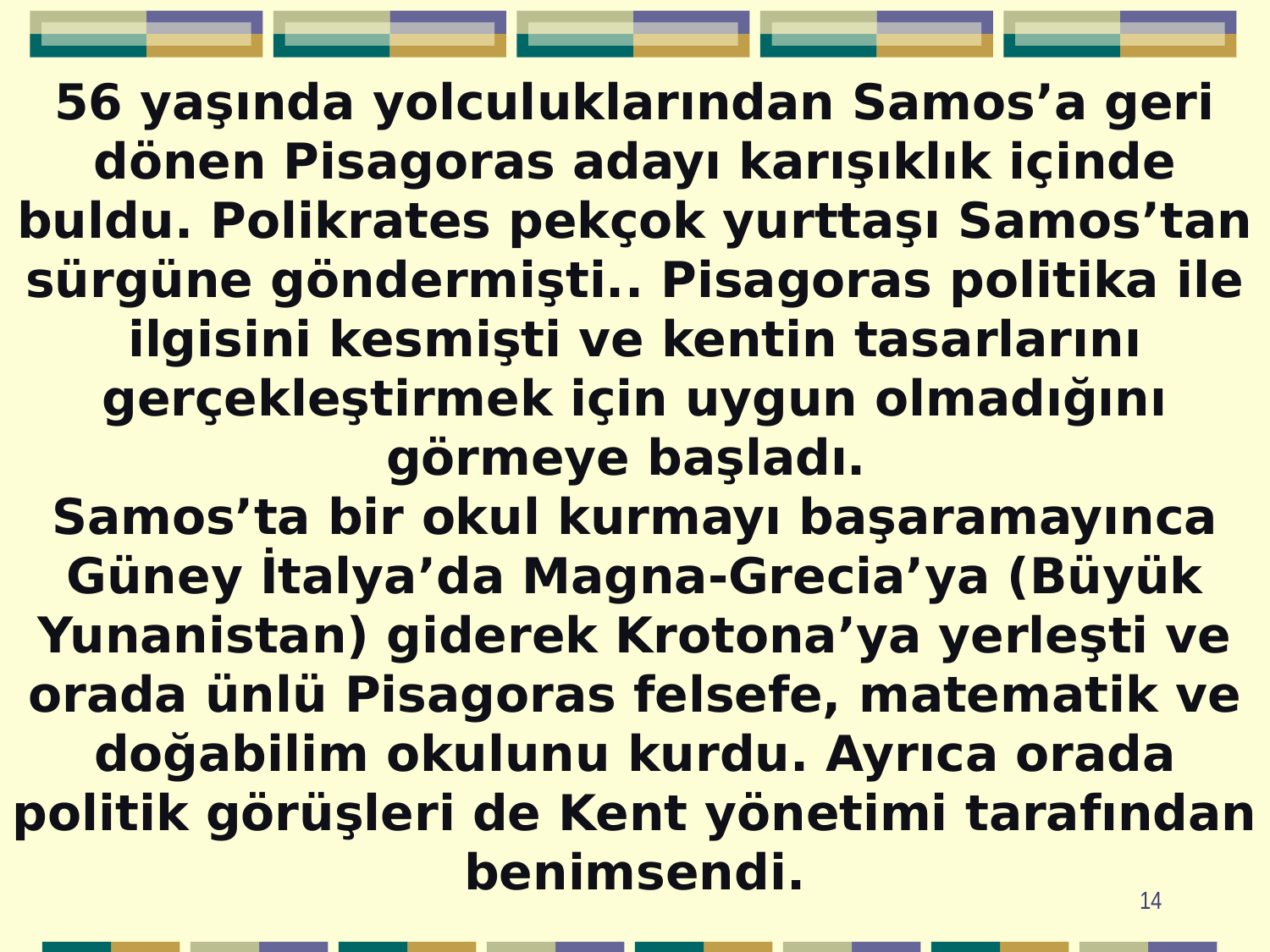

56 yaşında yolculuklarından Samos’a geri dönen Pisagoras adayı karışıklık içinde buldu. Polikrates pekçok yurttaşı Samos’tan sürgüne göndermişti.. Pisagoras politika ile ilgisini kesmişti ve kentin tasarlarını gerçekleştirmek için uygun olmadığını görmeye başladı.
Samos’ta bir okul kurmayı başaramayınca Güney İtalya’da Magna-Grecia’ya (Büyük Yunanistan) giderek Krotona’ya yerleşti ve orada ünlü Pisagoras felsefe, matematik ve doğabilim okulunu kurdu. Ayrıca orada politik görüşleri de Kent yönetimi tarafından benimsendi.
14